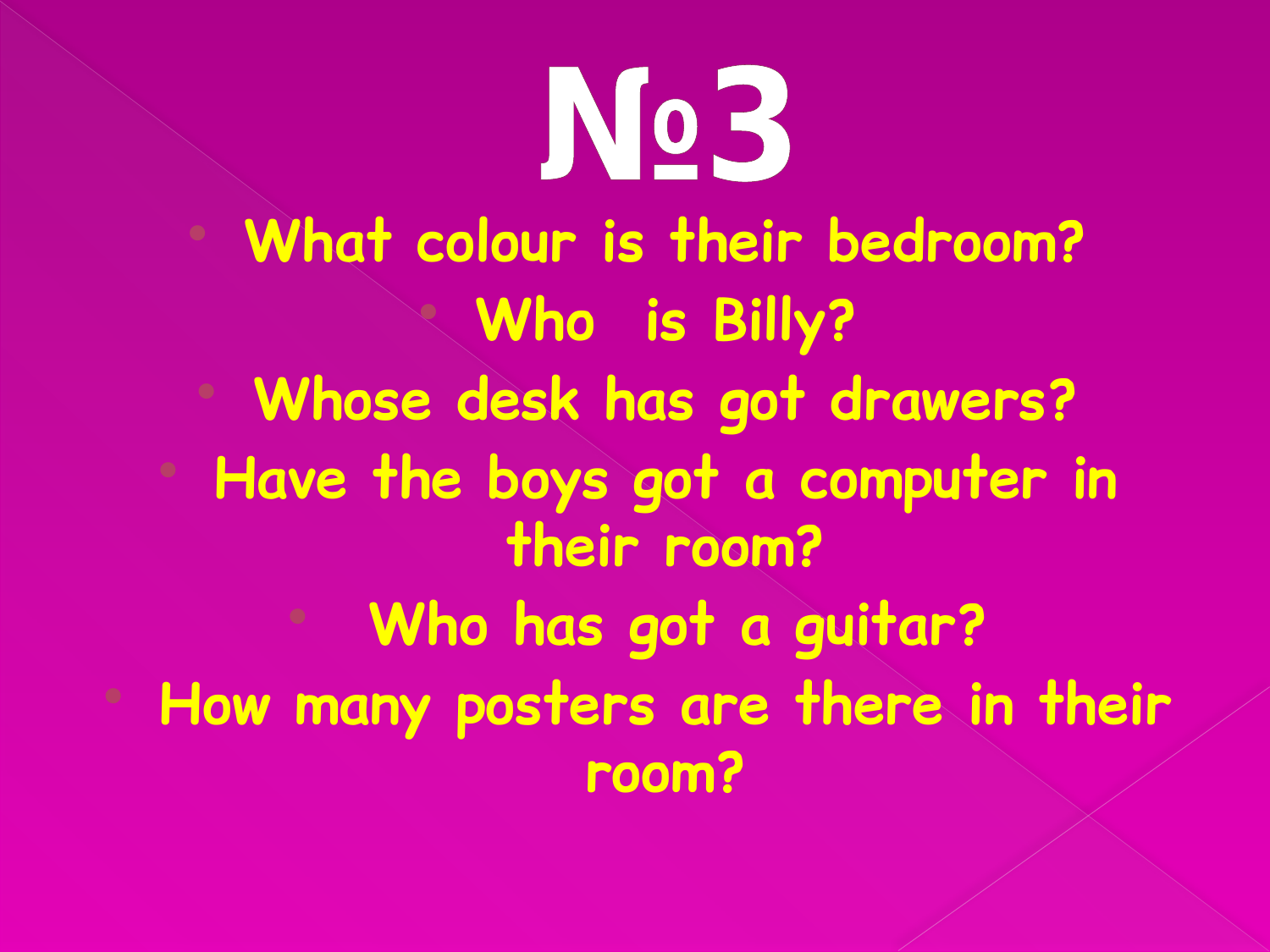

# №3
What colour is their bedroom?
Who  is Billy?
Whose desk has got drawers?
Have the boys got a computer in their room?
 Who has got a guitar?
How many posters are there in their room?